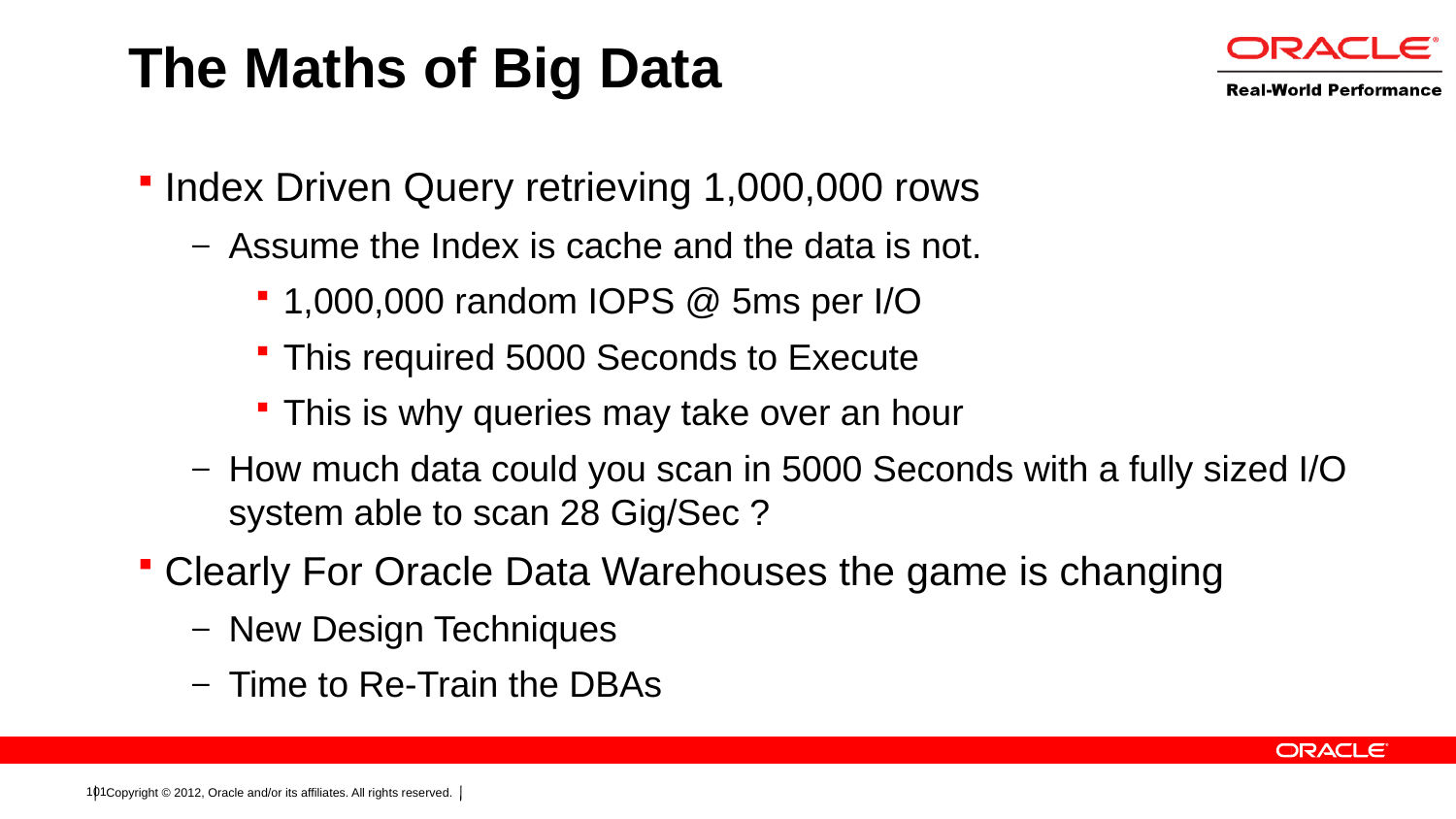

# The Maths of Big Data
Index Driven Query retrieving 1,000,000 rows
Assume the Index is cache and the data is not.
1,000,000 random IOPS @ 5ms per I/O
This required 5000 Seconds to Execute
This is why queries may take over an hour
How much data could you scan in 5000 Seconds with a fully sized I/O system able to scan 28 Gig/Sec ?
Clearly For Oracle Data Warehouses the game is changing
New Design Techniques
Time to Re-Train the DBAs